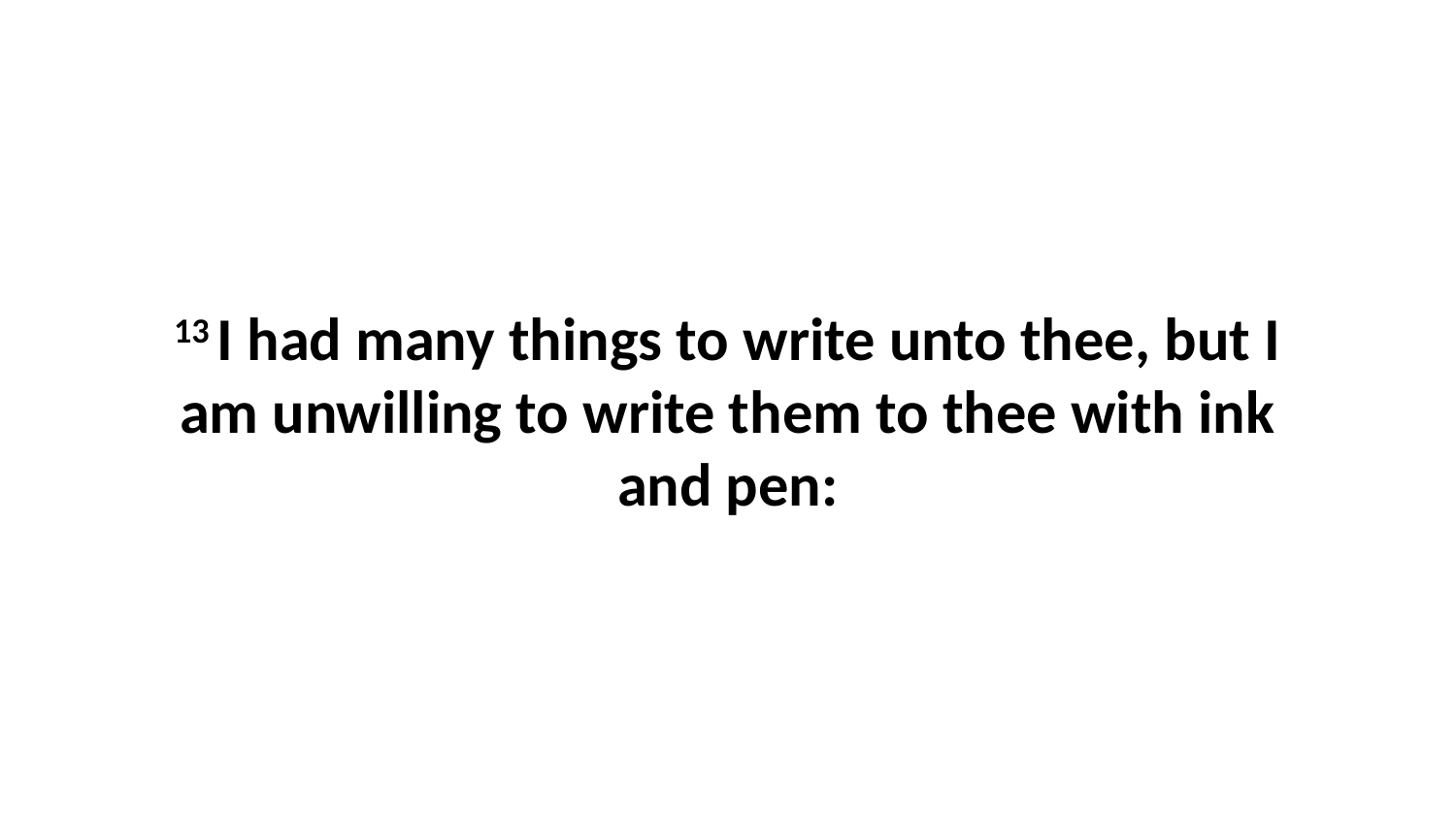

13 I had many things to write unto thee, but I am unwilling to write them to thee with ink and pen: